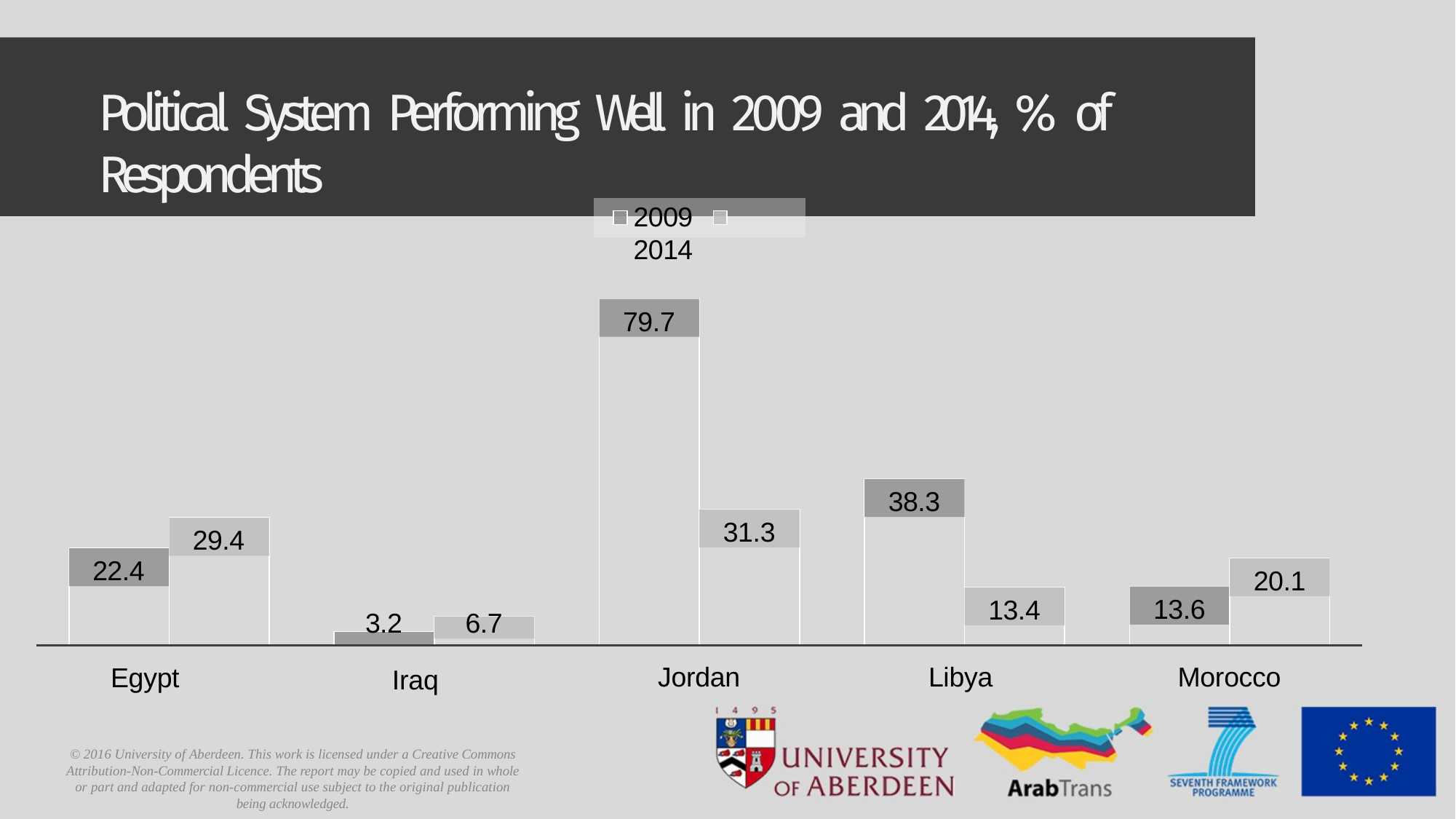

# Political System Performing Well in 2009 and 2014, % of Respondents

2009	2014

79.7

31.3
Jordan

38.3

13.4
Libya

29.4

22.4
Egypt

20.1

13.6
Morocco
3.2

6.7

Iraq

© 2016 University of Aberdeen. This work is licensed under a Creative Commons Attribution-Non-Commercial Licence. The report may be copied and used in whole or part and adapted for non-commercial use subject to the original publication being acknowledged.